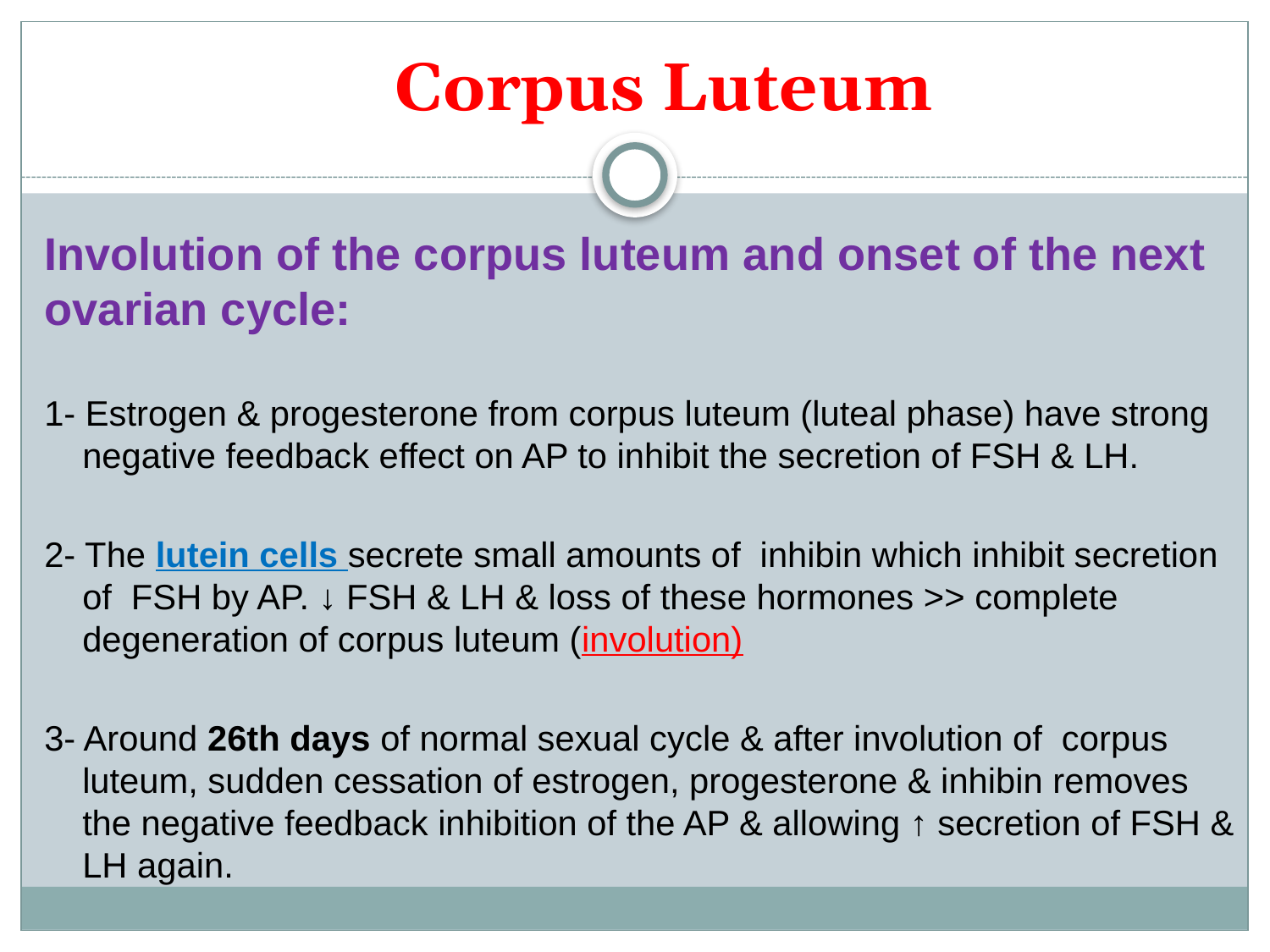

Corpus Luteum
Involution of the corpus luteum and onset of the next ovarian cycle:

1- Estrogen & progesterone from corpus luteum (luteal phase) have strong negative feedback effect on AP to inhibit the secretion of FSH & LH.

2- The lutein cells secrete small amounts of  inhibin which inhibit secretion of  FSH by AP. ↓ FSH & LH & loss of these hormones >> complete degeneration of corpus luteum (involution)

3- Around 26th days of normal sexual cycle & after involution of  corpus luteum, sudden cessation of estrogen, progesterone & inhibin removes the negative feedback inhibition of the AP & allowing ↑ secretion of FSH & LH again.